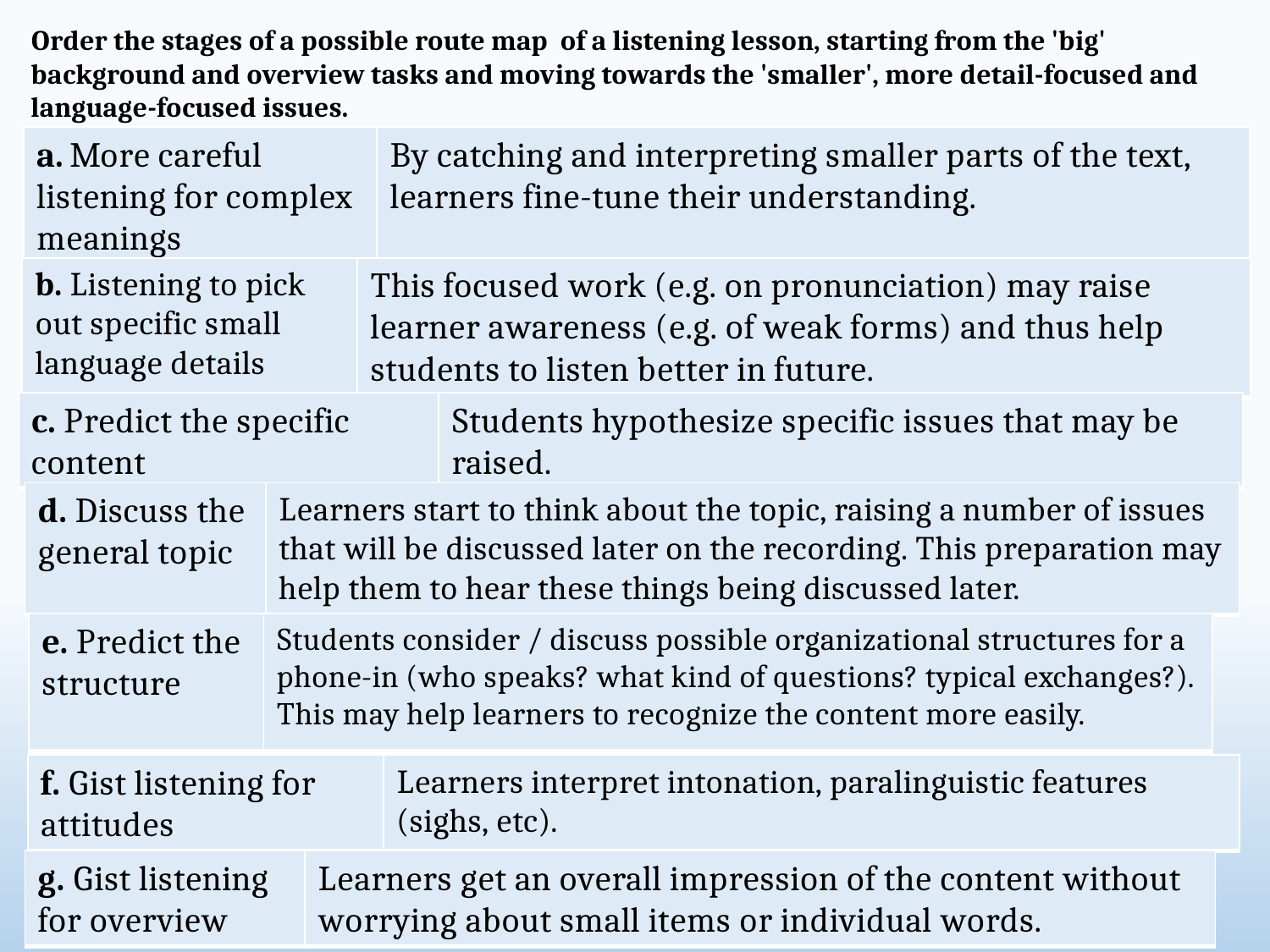

Order the stages of a possible route map  of a listening lesson, starting from the 'big' background and overview tasks and moving towards the 'smaller', more detail-focused and language-focused issues.
| a. More careful listening for complex meanings | By catching and interpreting smaller parts of the text, learners fine-tune their understanding. |
| --- | --- |
| b. Listening to pick out specific small language details | This focused work (e.g. on pronunciation) may raise learner awareness (e.g. of weak forms) and thus help students to listen better in future. |
| --- | --- |
| c. Predict the specific content | Students hypothesize specific issues that may be raised. |
| --- | --- |
| d. Discuss the general topic | Learners start to think about the topic, raising a number of issues that will be discussed later on the recording. This preparation may help them to hear these things being discussed later. |
| --- | --- |
| e. Predict the structure | Students consider / discuss possible organizational structures for a phone-in (who speaks? what kind of questions? typical exchanges?). This may help learners to recognize the content more easily. |
| --- | --- |
| f. Gist listening for attitudes | Learners interpret intonation, paralinguistic features (sighs, etc). |
| --- | --- |
| g. Gist listening for overview | Learners get an overall impression of the content without worrying about small items or individual words. |
| --- | --- |